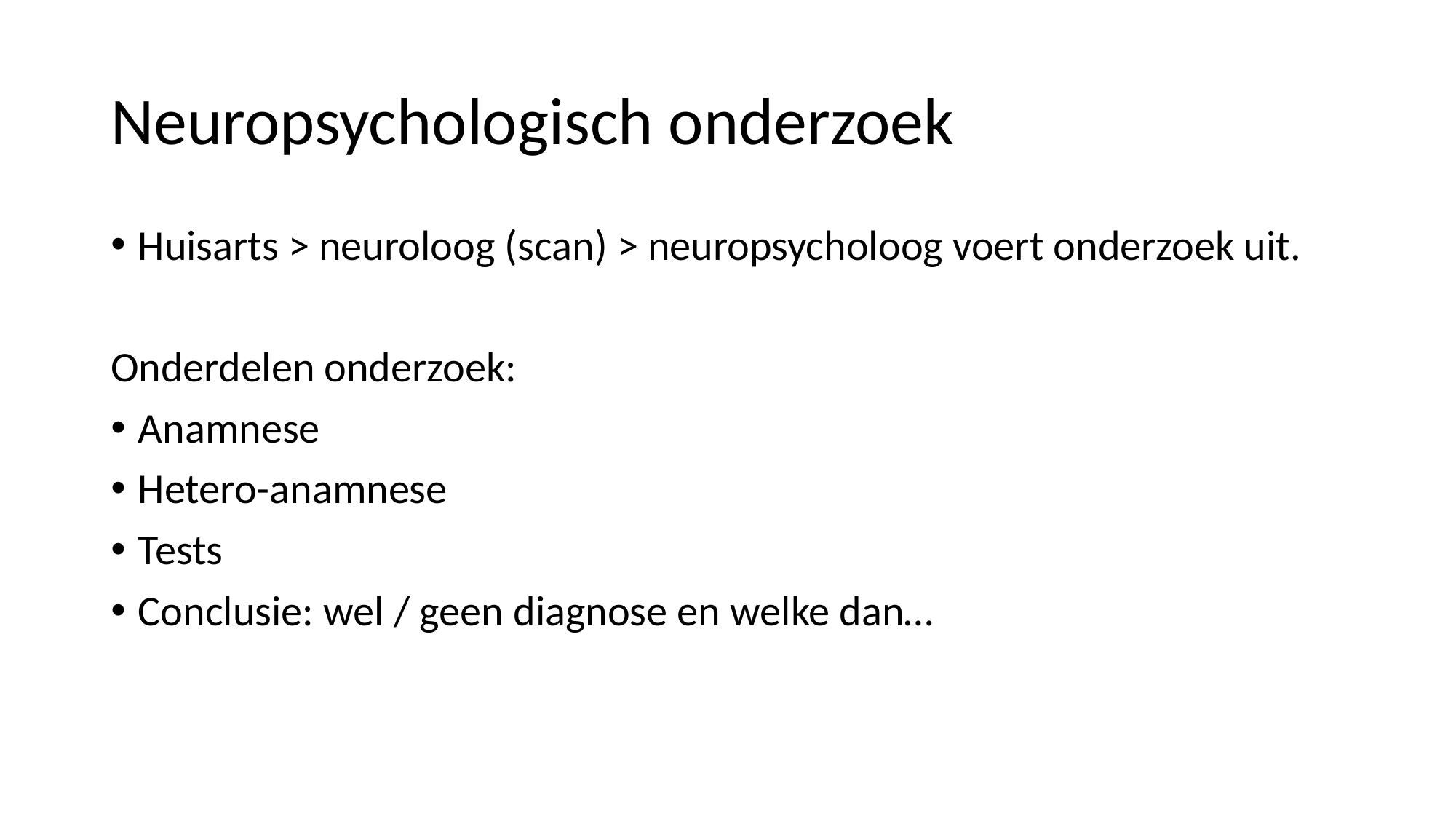

# Neuropsychologisch onderzoek
Huisarts > neuroloog (scan) > neuropsycholoog voert onderzoek uit.

Onderdelen onderzoek:
Anamnese
Hetero-anamnese
Tests
Conclusie: wel / geen diagnose en welke dan…